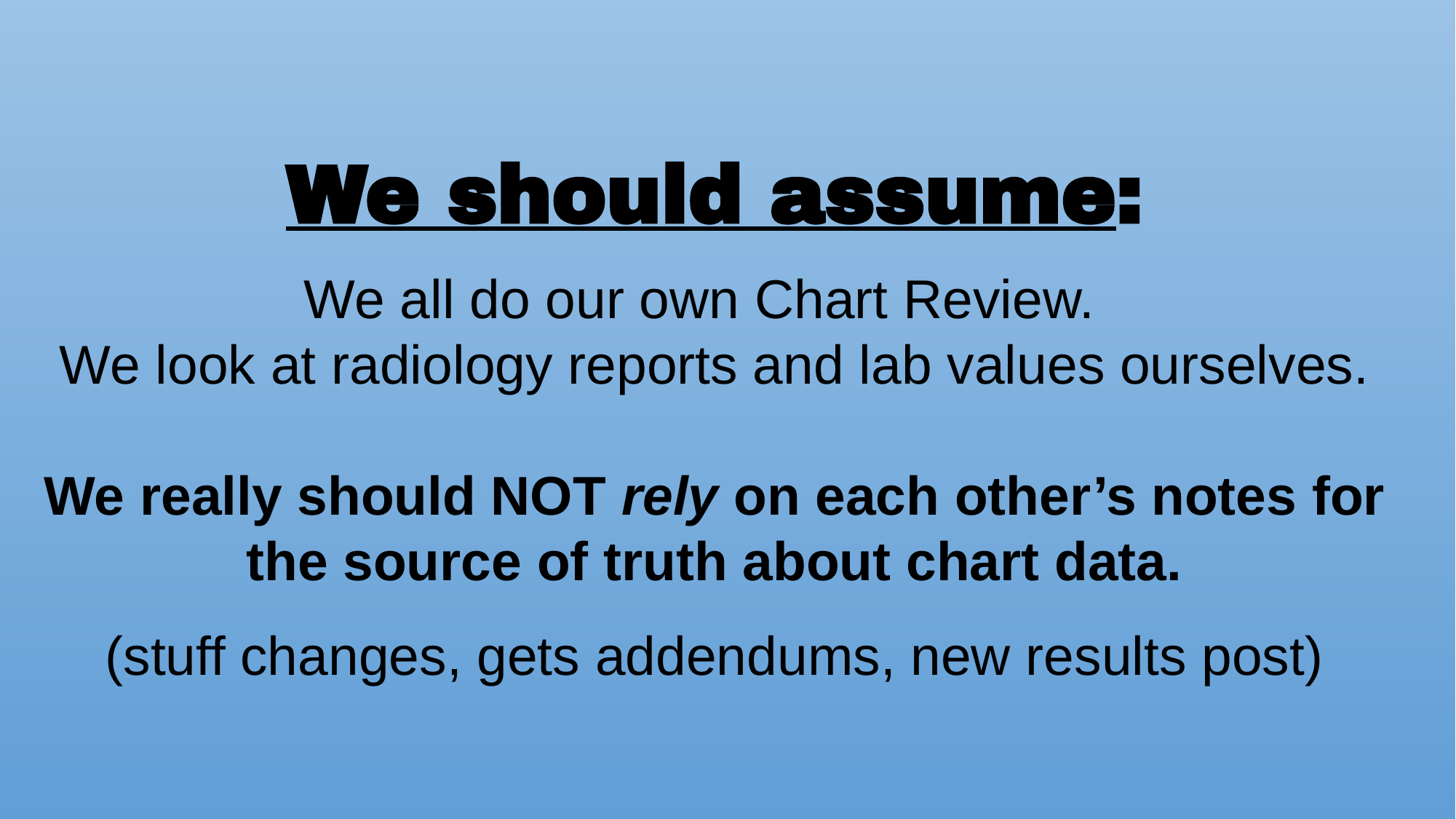

We should assume:

We all do our own Chart Review.
We look at radiology reports and lab values ourselves.

We really should NOT rely on each other’s notes for the source of truth about chart data.

(stuff changes, gets addendums, new results post)